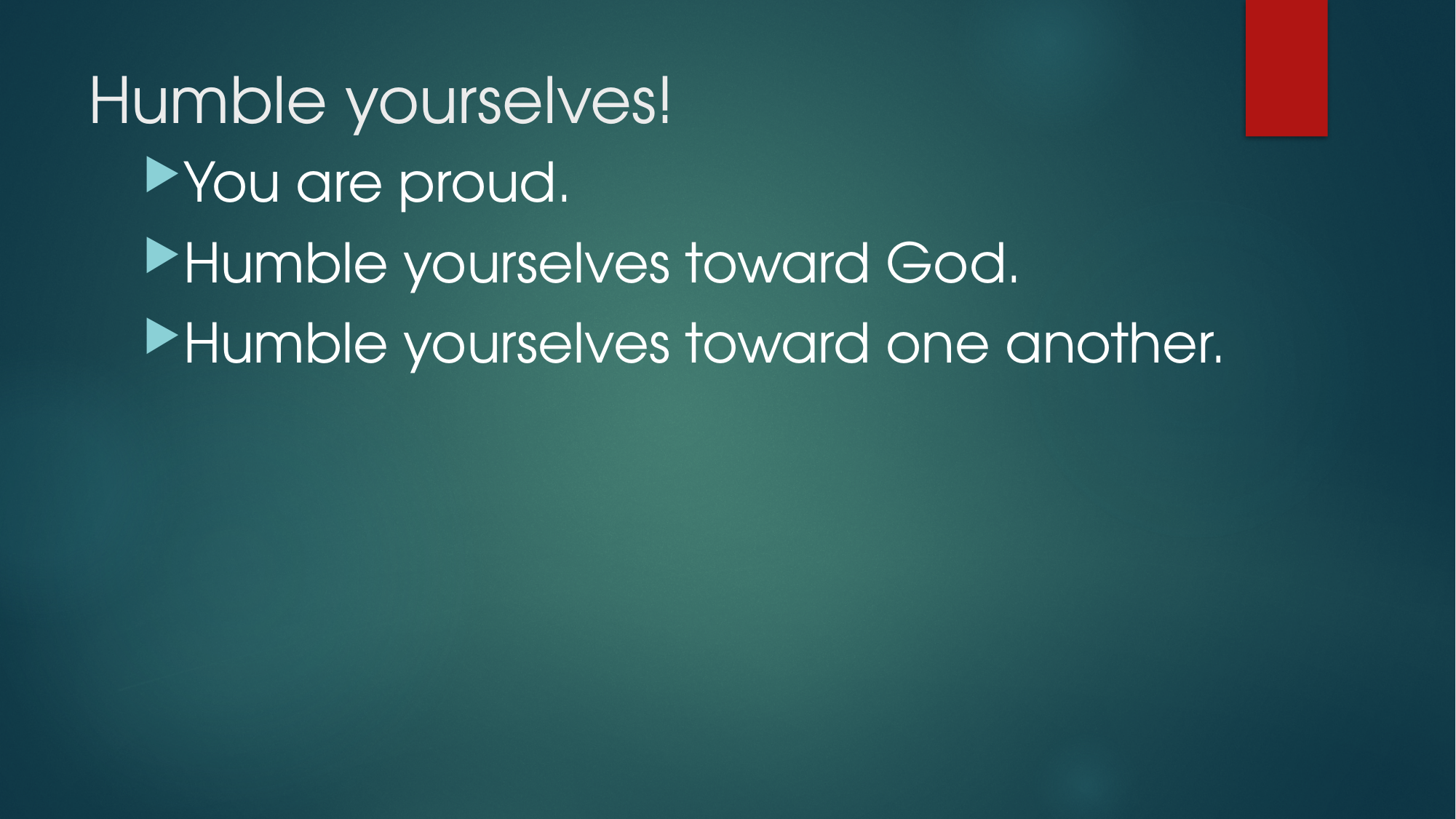

# Humble yourselves!
You are proud.
Humble yourselves toward God.
Humble yourselves toward one another.